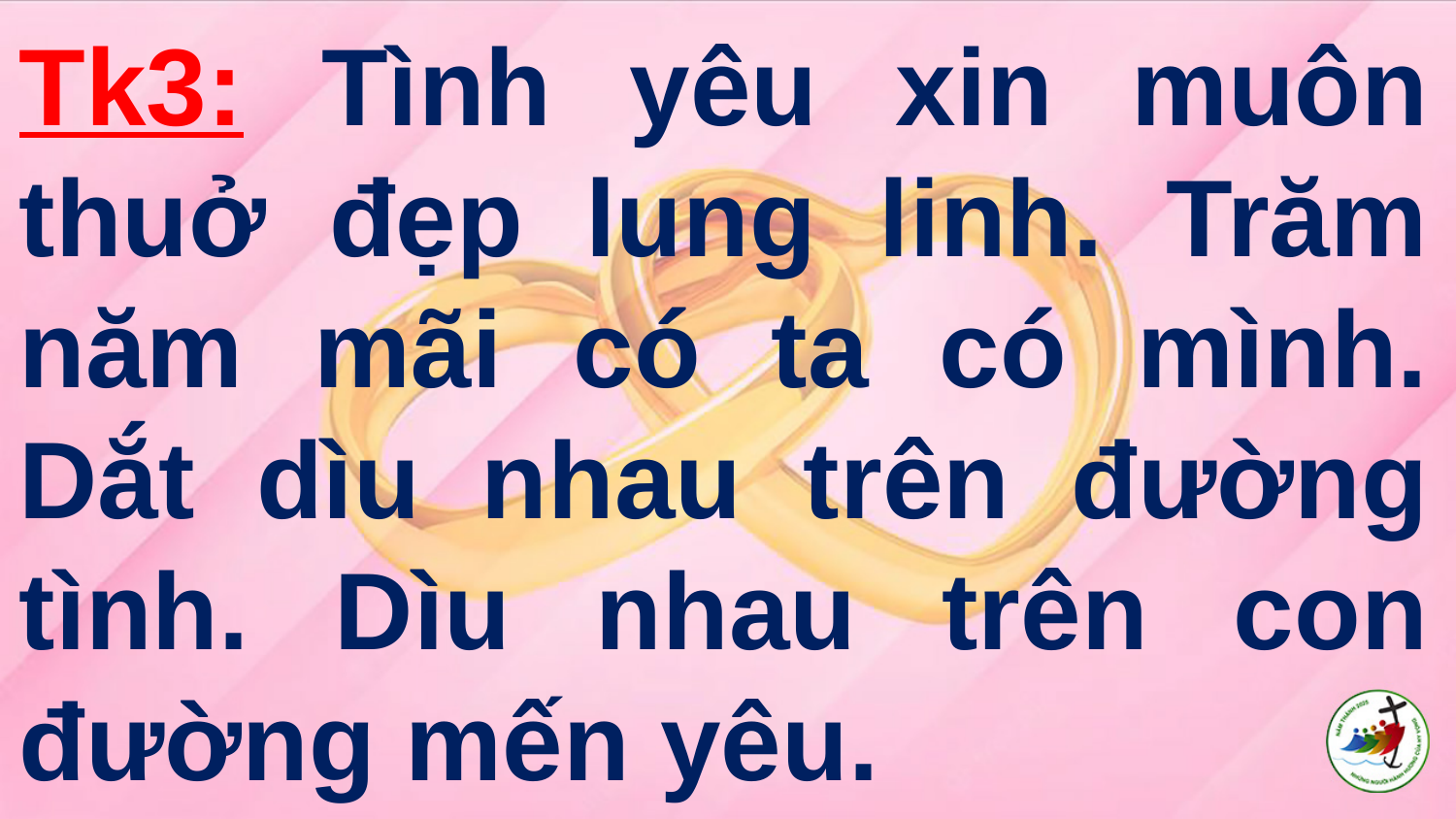

Tk3: Tình yêu xin muôn thuở đẹp lung linh. Trăm năm mãi có ta có mình. Dắt dìu nhau trên đường tình. Dìu nhau trên con đường mến yêu.